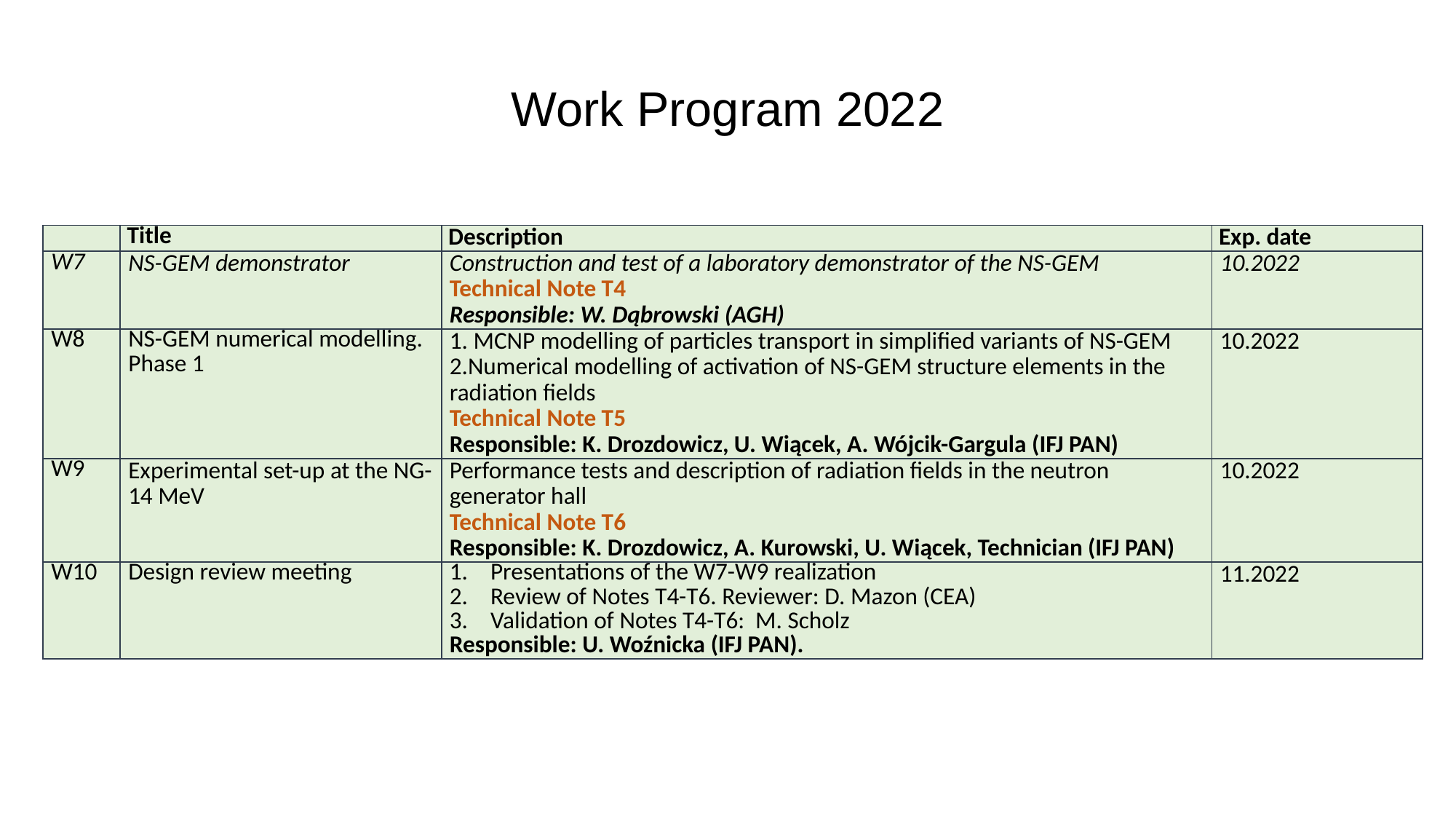

Work Program 2022
|  | Title | Description | Exp. date |
| --- | --- | --- | --- |
| W7 | NS-GEM demonstrator | Construction and test of a laboratory demonstrator of the NS-GEM Technical Note T4 Responsible: W. Dąbrowski (AGH) | 10.2022 |
| W8 | NS-GEM numerical modelling. Phase 1 | 1. MCNP modelling of particles transport in simplified variants of NS-GEM 2.Numerical modelling of activation of NS-GEM structure elements in the radiation fields Technical Note T5 Responsible: K. Drozdowicz, U. Wiącek, A. Wójcik-Gargula (IFJ PAN) | 10.2022 |
| W9 | Experimental set-up at the NG-14 MeV | Performance tests and description of radiation fields in the neutron generator hall Technical Note T6 Responsible: K. Drozdowicz, A. Kurowski, U. Wiącek, Technician (IFJ PAN) | 10.2022 |
| W10 | Design review meeting | Presentations of the W7-W9 realization Review of Notes T4-T6. Reviewer: D. Mazon (CEA) Validation of Notes T4-T6: M. Scholz Responsible: U. Woźnicka (IFJ PAN). | 11.2022 |